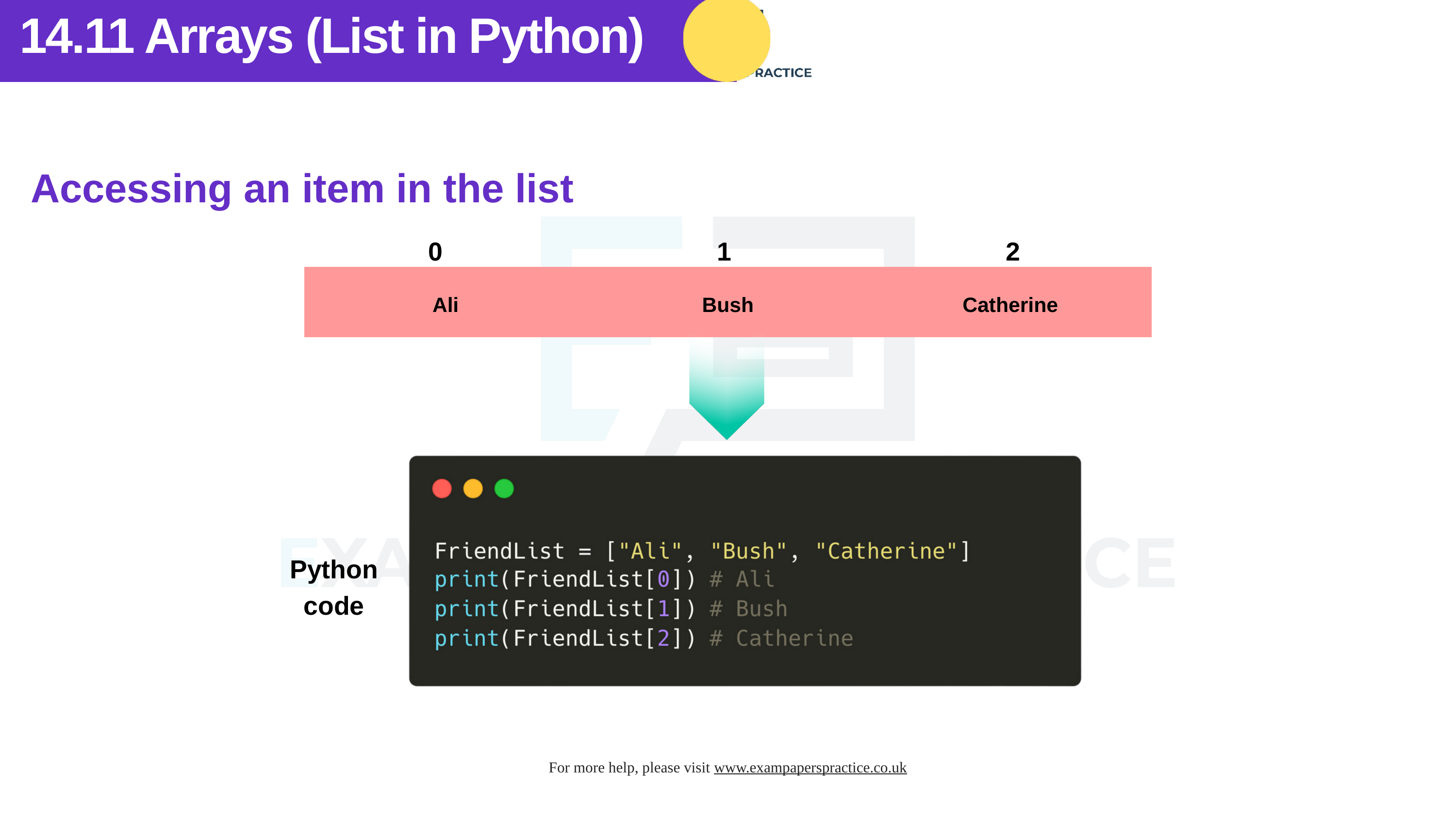

14.11 Arrays (List in Python)
Accessing an item in the list
0
1
2
| Ali | Bush | Catherine |
| --- | --- | --- |

Python code